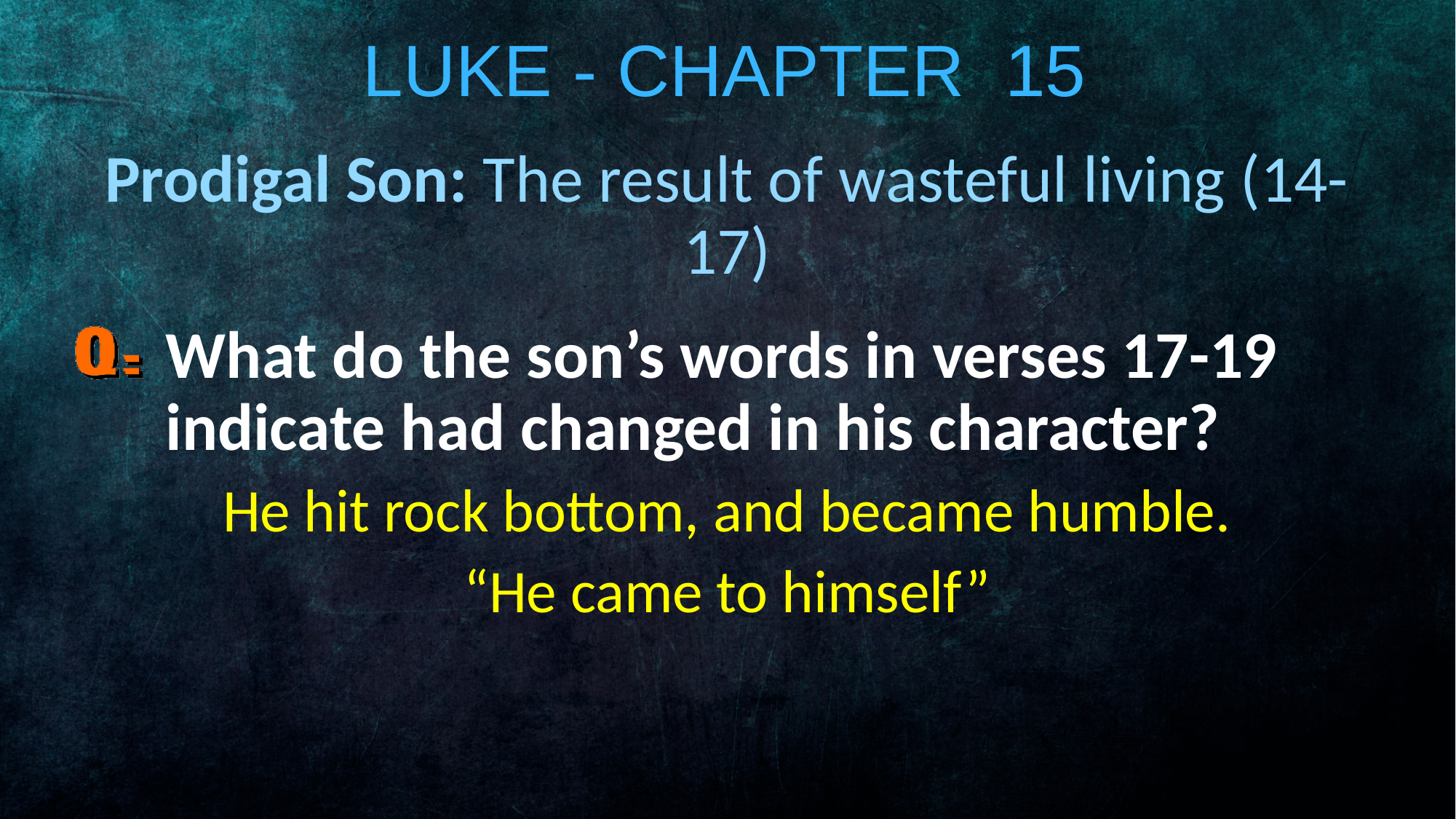

# Luke - Chapter  15
Prodigal Son: The result of wasteful living (14-17)

What do the son’s words in verses 17-19 indicate had changed in his character?
He hit rock bottom, and became humble.
“He came to himself”